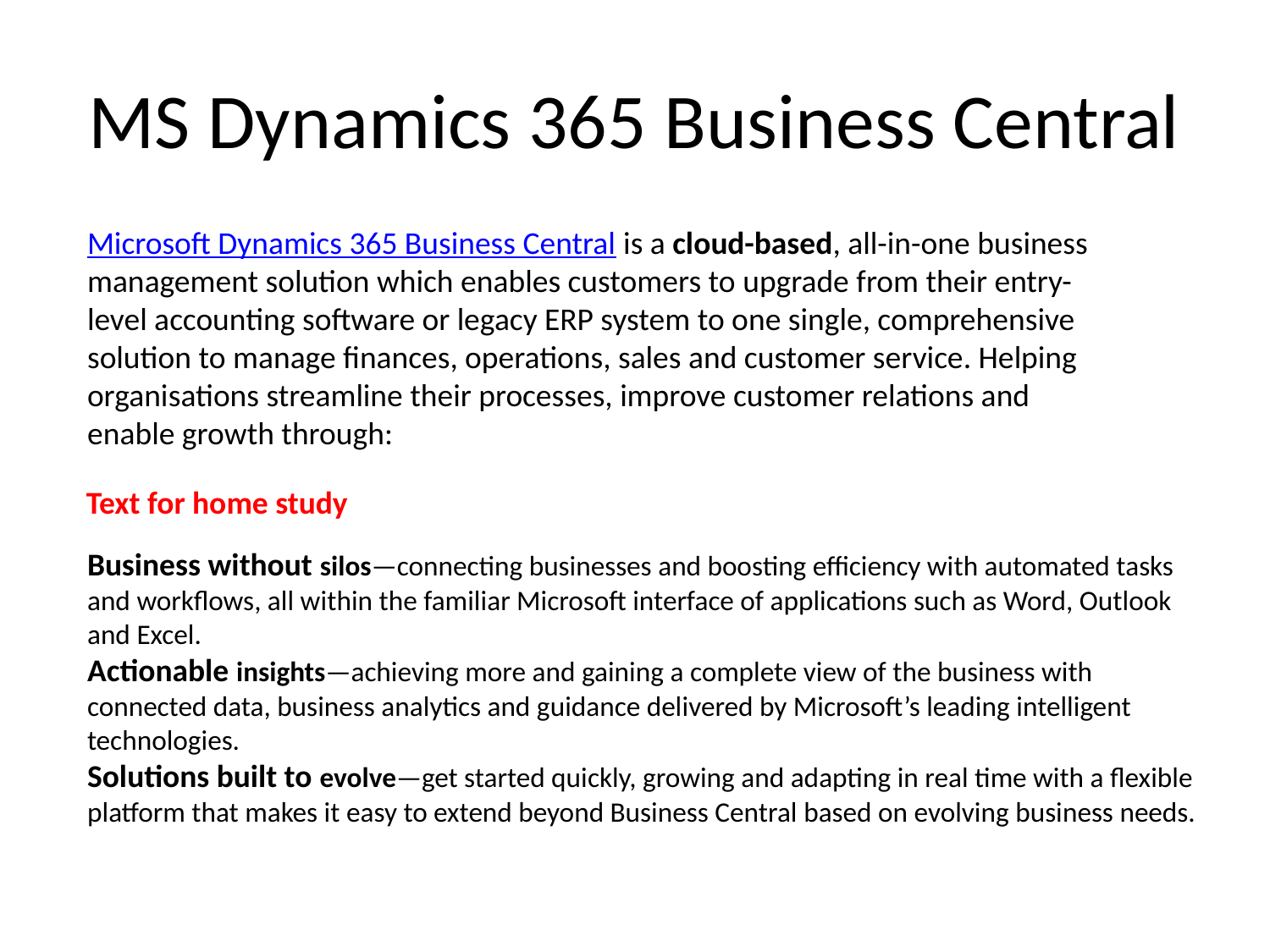

# MS Dynamics 365 Business Central
Microsoft Dynamics 365 Business Central is a cloud-based, all-in-one business management solution which enables customers to upgrade from their entry-level accounting software or legacy ERP system to one single, comprehensive solution to manage finances, operations, sales and customer service. Helping organisations streamline their processes, improve customer relations and enable growth through:
Text for home study
Business without silos—connecting businesses and boosting efficiency with automated tasks and workflows, all within the familiar Microsoft interface of applications such as Word, Outlook and Excel.
Actionable insights—achieving more and gaining a complete view of the business with connected data, business analytics and guidance delivered by Microsoft’s leading intelligent technologies.
Solutions built to evolve—get started quickly, growing and adapting in real time with a flexible platform that makes it easy to extend beyond Business Central based on evolving business needs.